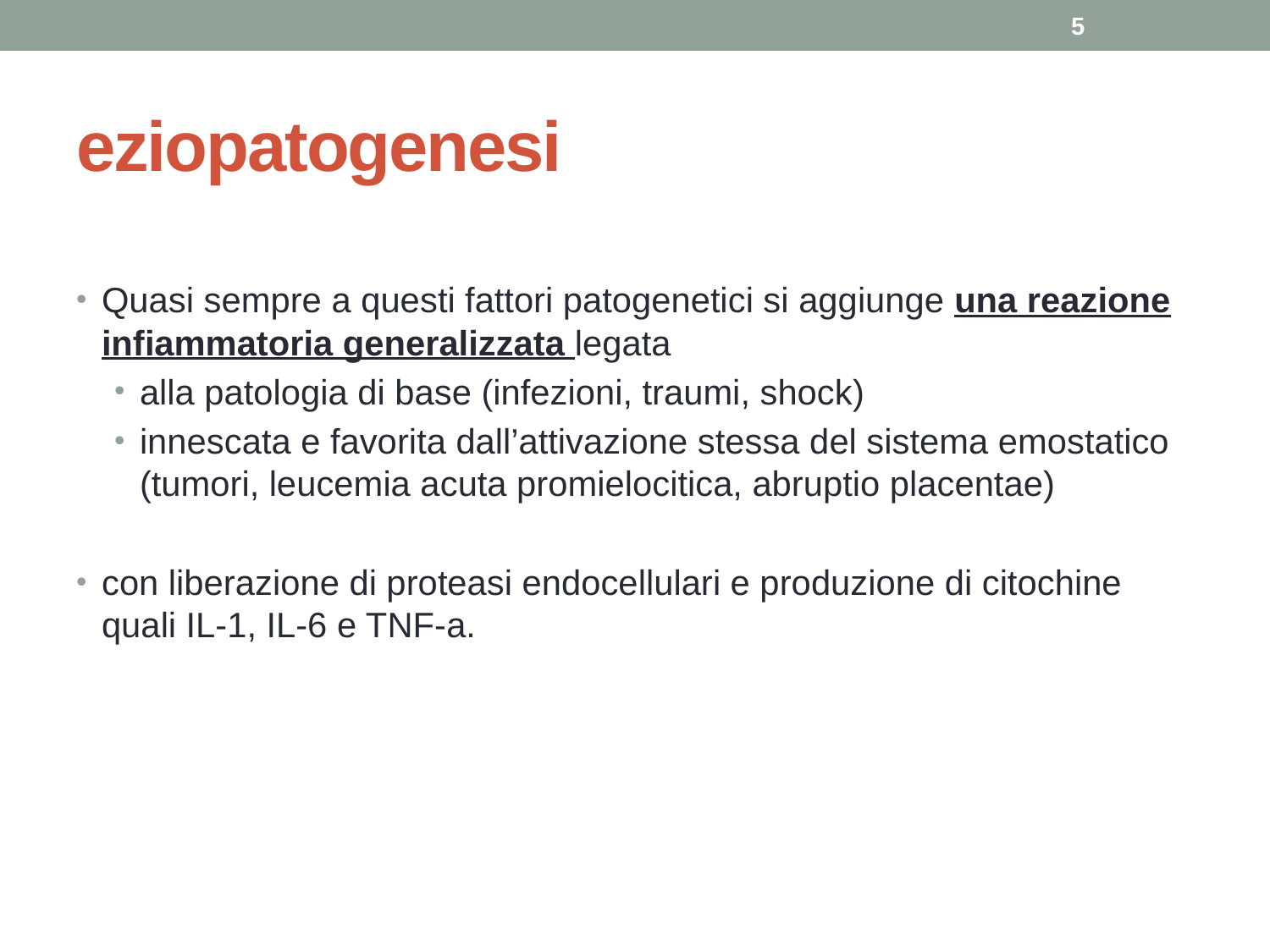

5
# eziopatogenesi

Quasi sempre a questi fattori patogenetici si aggiunge una reazione infiammatoria generalizzata legata
alla patologia di base (infezioni, traumi, shock)
innescata e favorita dall’attivazione stessa del sistema emostatico (tumori, leucemia acuta promielocitica, abruptio placentae)

con liberazione di proteasi endocellulari e produzione di citochine quali IL-1, IL-6 e TNF-a.